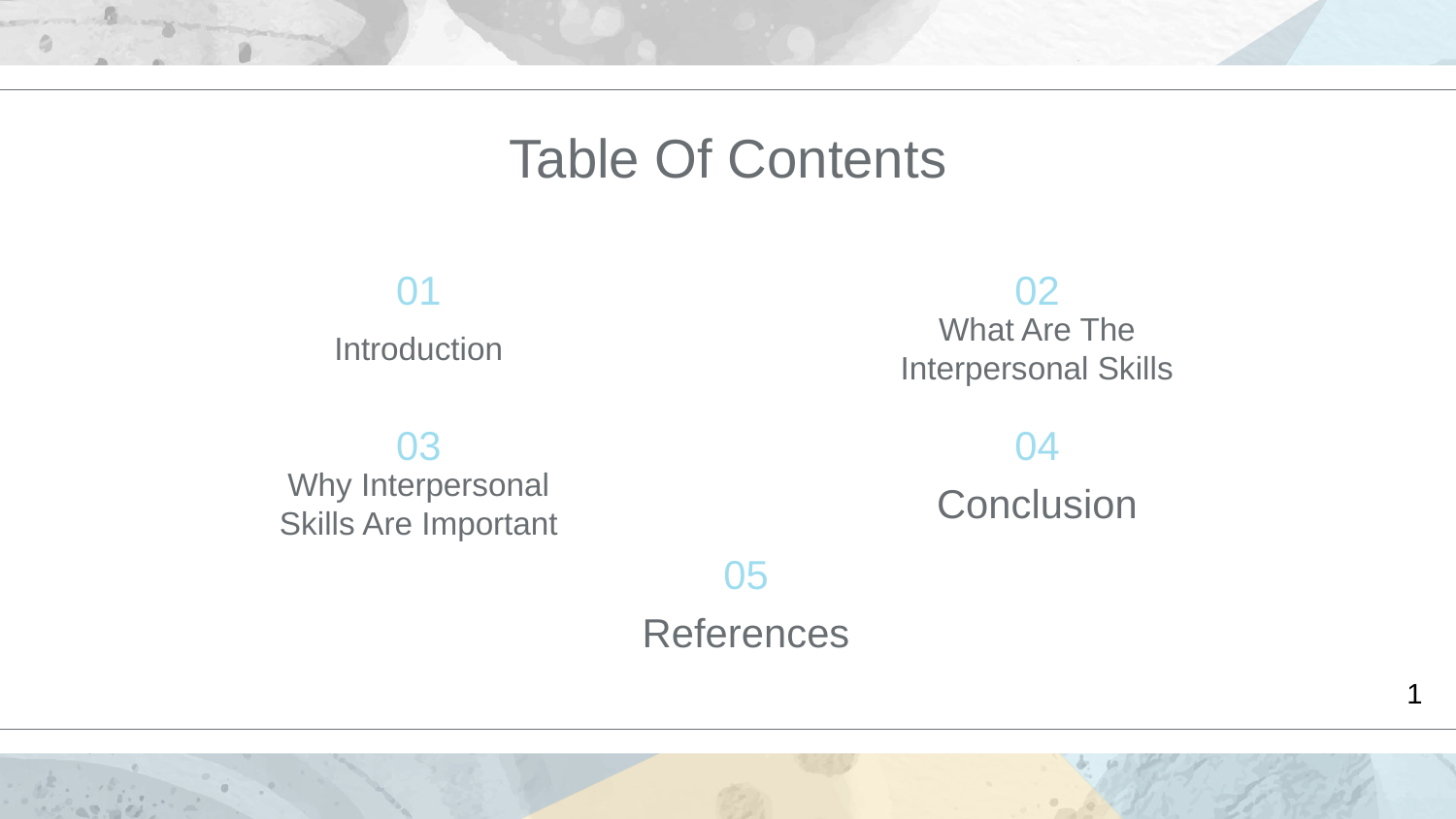

Table Of Contents
01
02
Introduction
What Are The Interpersonal Skills
04
03
# Why Interpersonal Skills Are Important
Conclusion
05
References
1